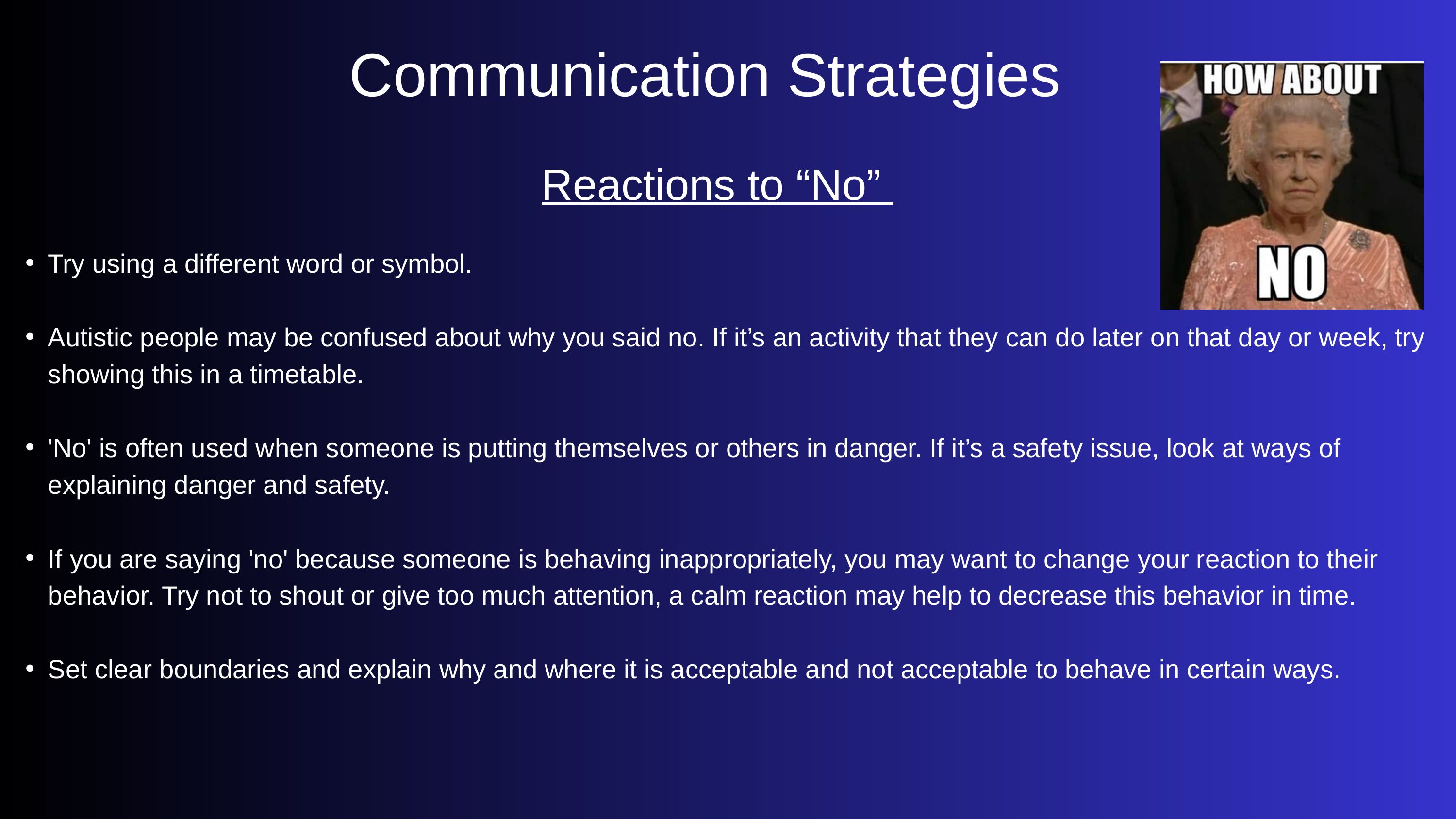

Communication Strategies

Reactions to “No”

Try using a different word or symbol.

Autistic people may be confused about why you said no. If it’s an activity that they can do later on that day or week, try showing this in a timetable.

'No' is often used when someone is putting themselves or others in danger. If it’s a safety issue, look at ways of explaining danger and safety.

If you are saying 'no' because someone is behaving inappropriately, you may want to change your reaction to their behavior. Try not to shout or give too much attention, a calm reaction may help to decrease this behavior in time.

Set clear boundaries and explain why and where it is acceptable and not acceptable to behave in certain ways.